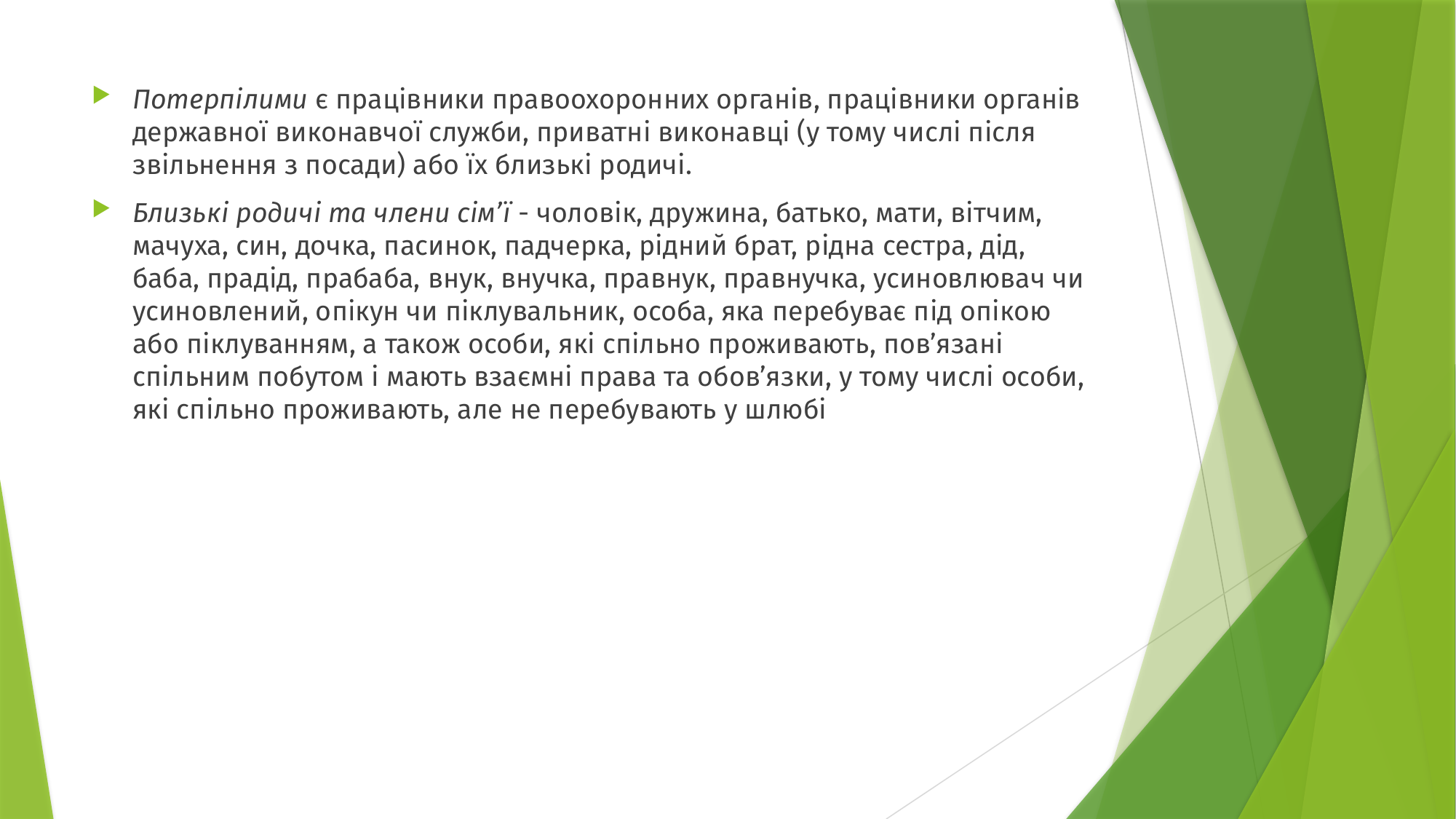

Потерпілими є працівники правоохоронних органів, працівники органів державної виконавчої служби, приватні виконавці (у тому числі після звільнення з посади) або їх близькі родичі.
Близькі родичі та члени сім’ї - чоловік, дружина, батько, мати, вітчим, мачуха, син, дочка, пасинок, падчерка, рідний брат, рідна сестра, дід, баба, прадід, прабаба, внук, внучка, правнук, правнучка, усиновлювач чи усиновлений, опікун чи піклувальник, особа, яка перебуває під опікою або піклуванням, а також особи, які спільно проживають, пов’язані спільним побутом і мають взаємні права та обов’язки, у тому числі особи, які спільно проживають, але не перебувають у шлюбі